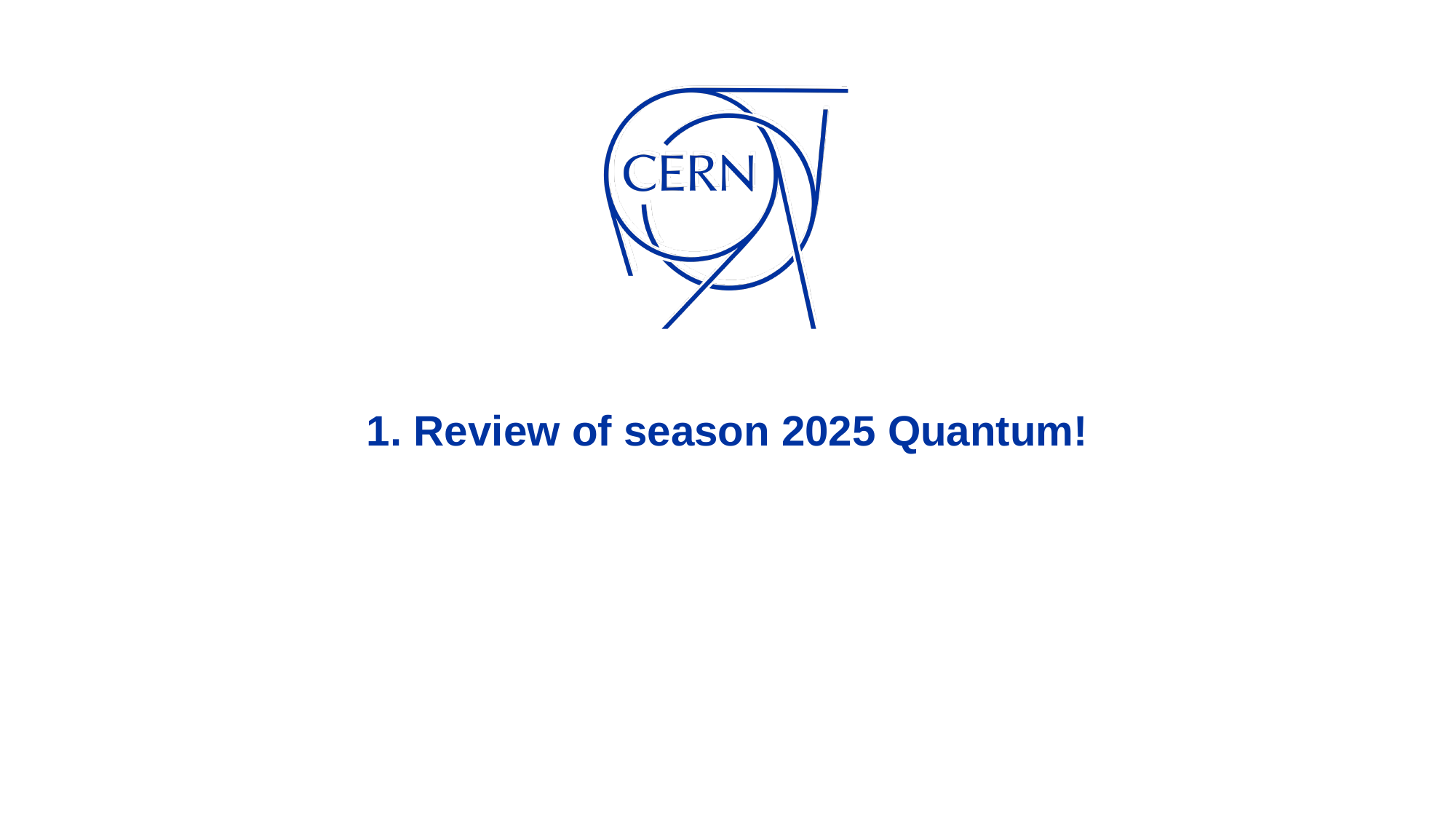

# 1. Review of season 2025 Quantum!